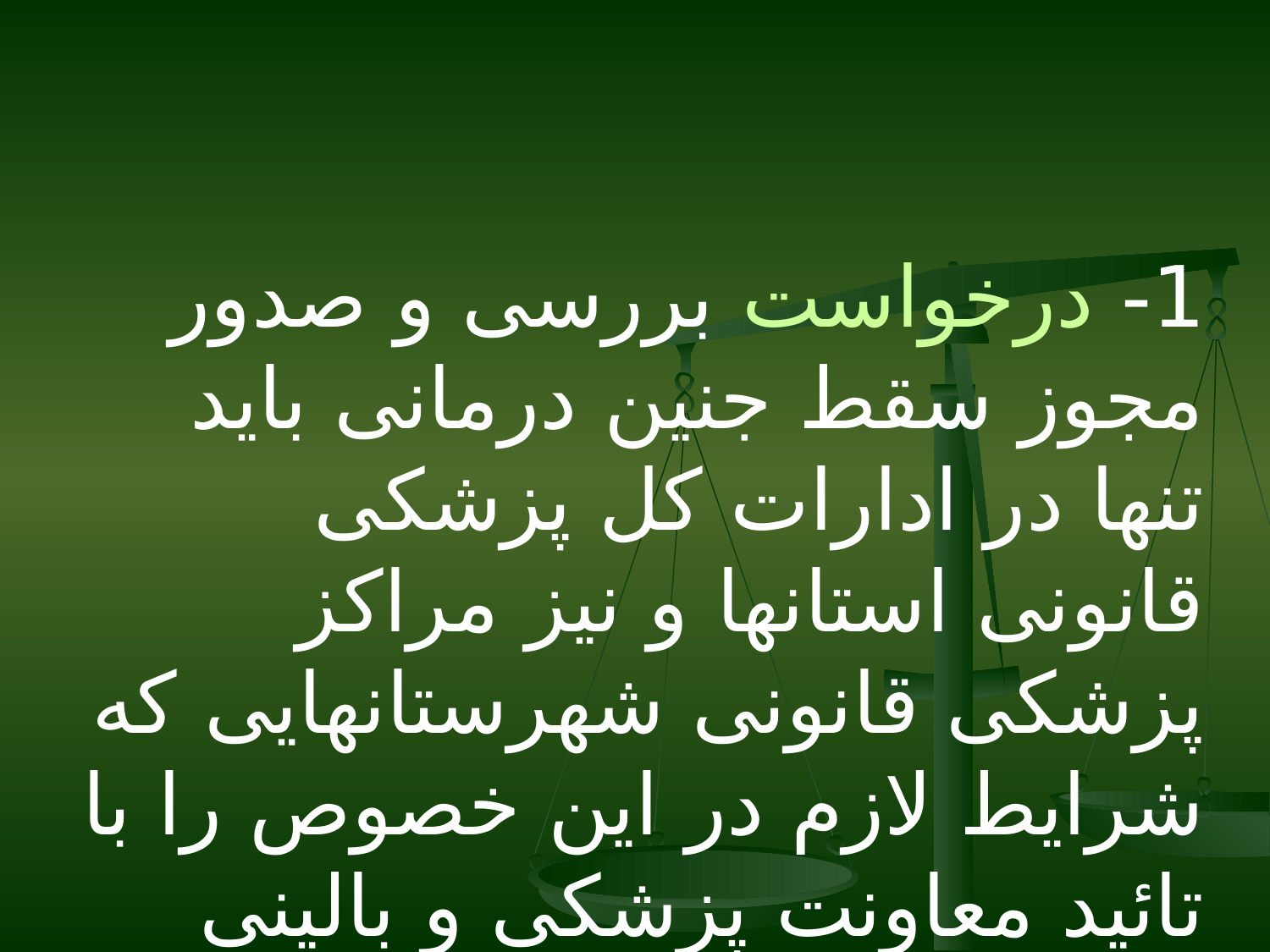

1- درخواست بررسی و صدور مجوز سقط جنین درمانی باید تنها در ادارات کل پزشکی قانونی استانها و نیز مراکز پزشکی قانونی شهرستانهایی که شرایط لازم در این خصوص را با تائید معاونت پزشکی و بالینی سازمان داشته باشند تا 4 ماه از زمان لقاح پذیرش گردد.